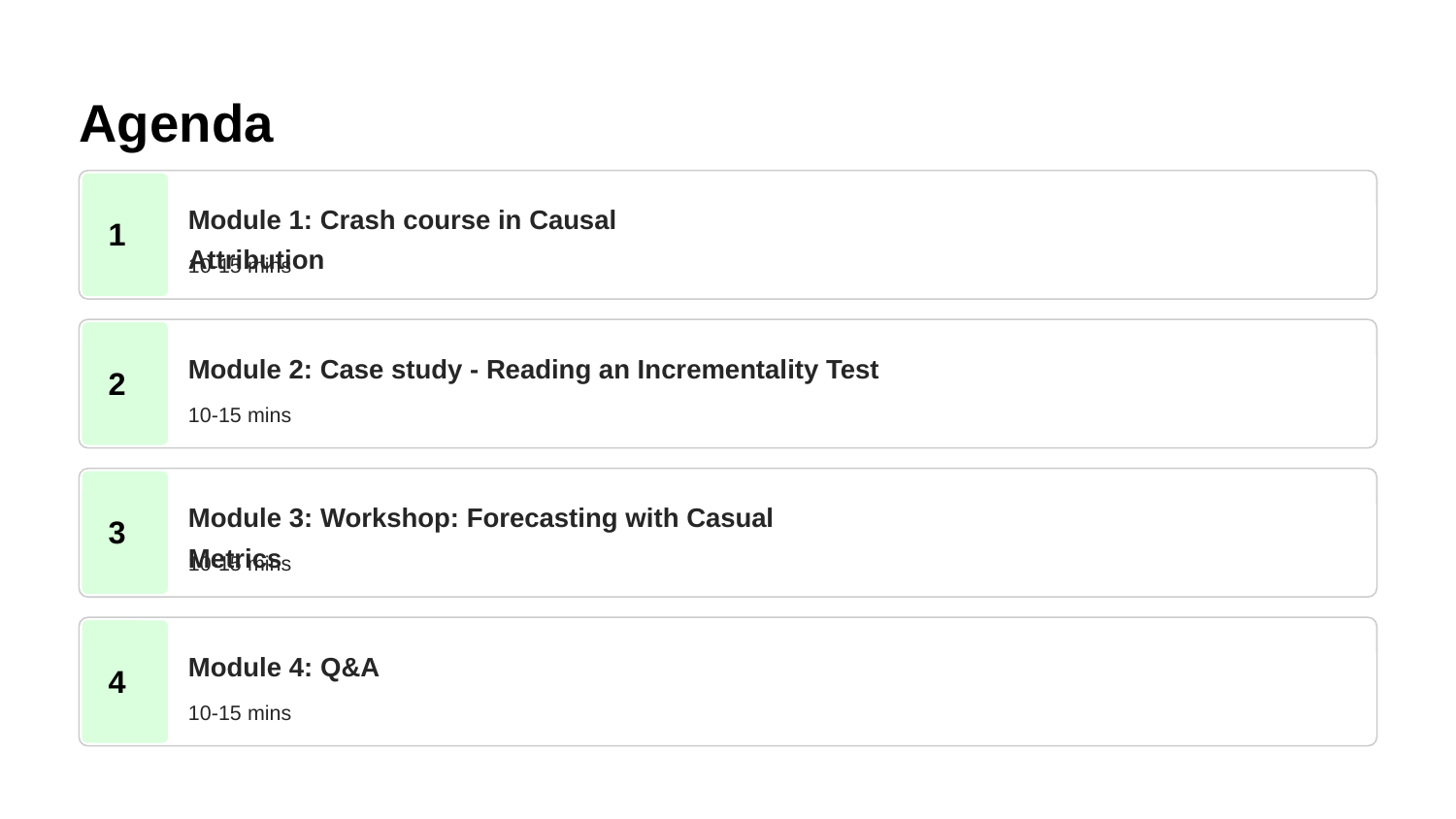

Agenda

Module 1: Crash course in Causal Attribution
1
10-15 mins

Module 2: Case study - Reading an Incrementality Test
2
10-15 mins

Module 3: Workshop: Forecasting with Casual Metrics
3
10-15 mins

Module 4: Q&A
4
10-15 mins